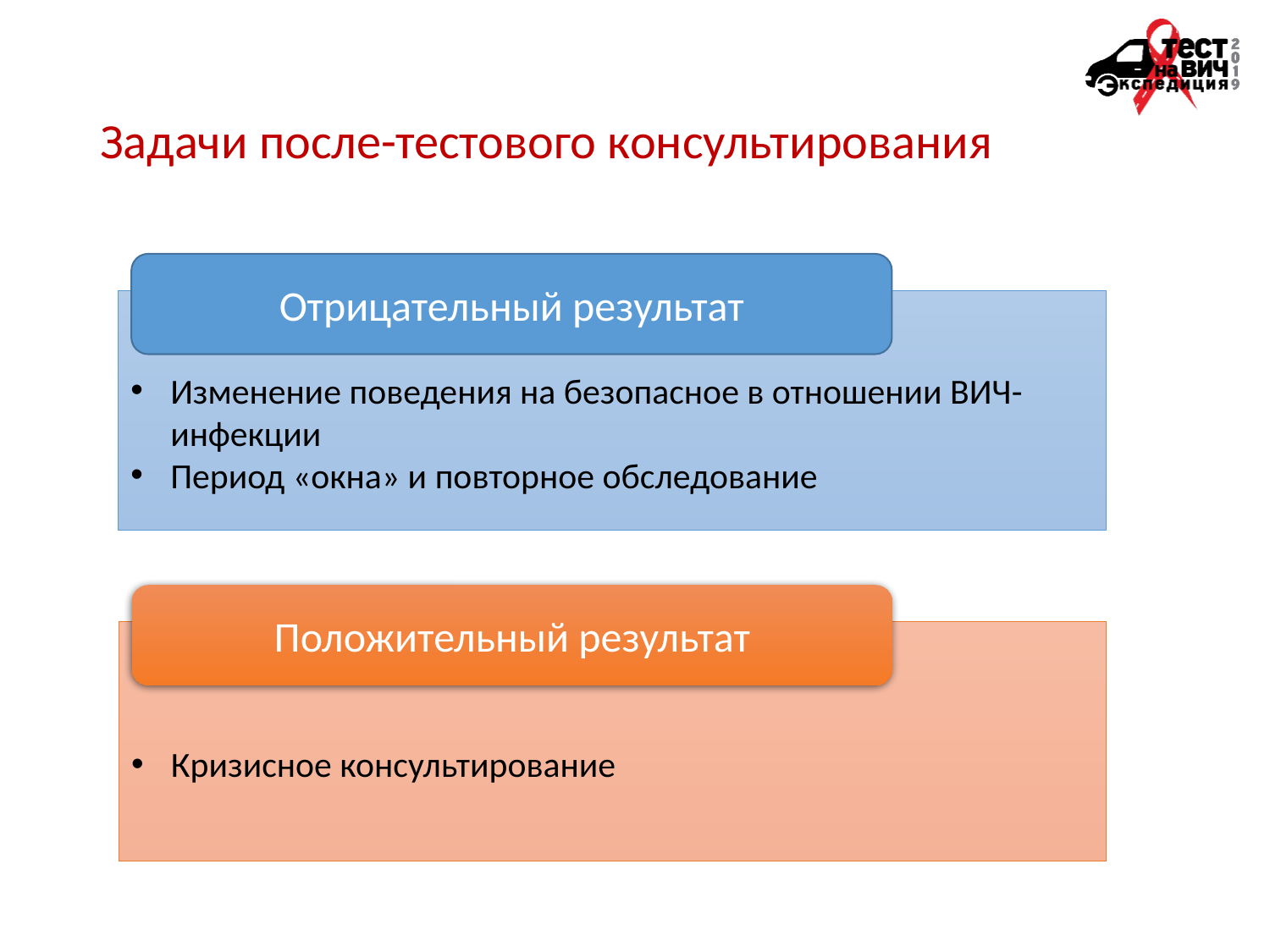

# Задачи после-тестового консультирования
Отрицательный результат
Изменение поведения на безопасное в отношении ВИЧ-инфекции
Период «окна» и повторное обследование
Положительный результат
Кризисное консультирование